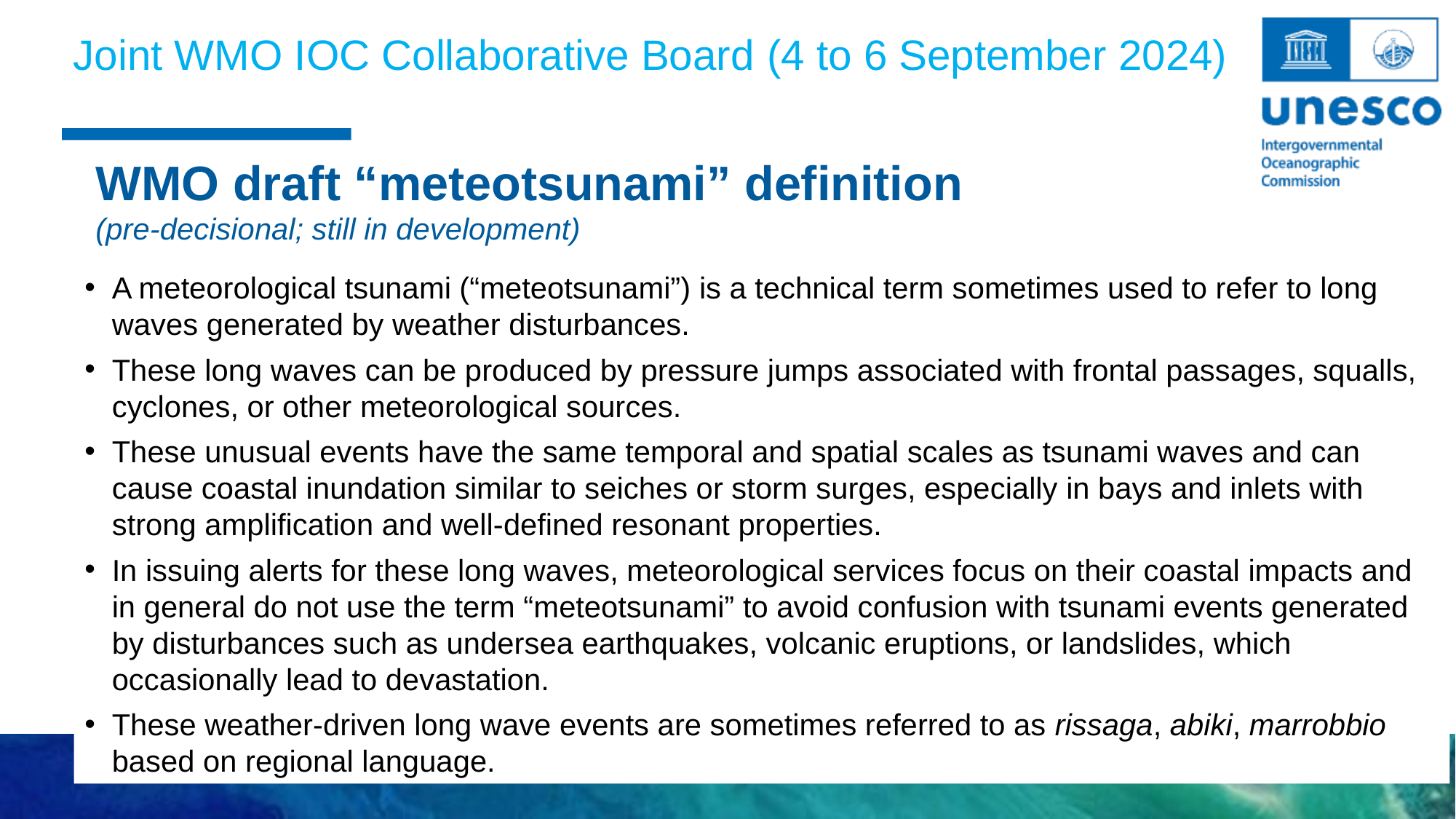

Joint WMO IOC Collaborative Board (4 to 6 September 2024)
WMO draft “meteotsunami” definition
(pre-decisional; still in development)
A meteorological tsunami (“meteotsunami”) is a technical term sometimes used to refer to long waves generated by weather disturbances.
These long waves can be produced by pressure jumps associated with frontal passages, squalls, cyclones, or other meteorological sources.
These unusual events have the same temporal and spatial scales as tsunami waves and can cause coastal inundation similar to seiches or storm surges, especially in bays and inlets with strong amplification and well-defined resonant properties.
In issuing alerts for these long waves, meteorological services focus on their coastal impacts and in general do not use the term “meteotsunami” to avoid confusion with tsunami events generated by disturbances such as undersea earthquakes, volcanic eruptions, or landslides, which occasionally lead to devastation.
These weather-driven long wave events are sometimes referred to as rissaga, abiki, marrobbio based on regional language.